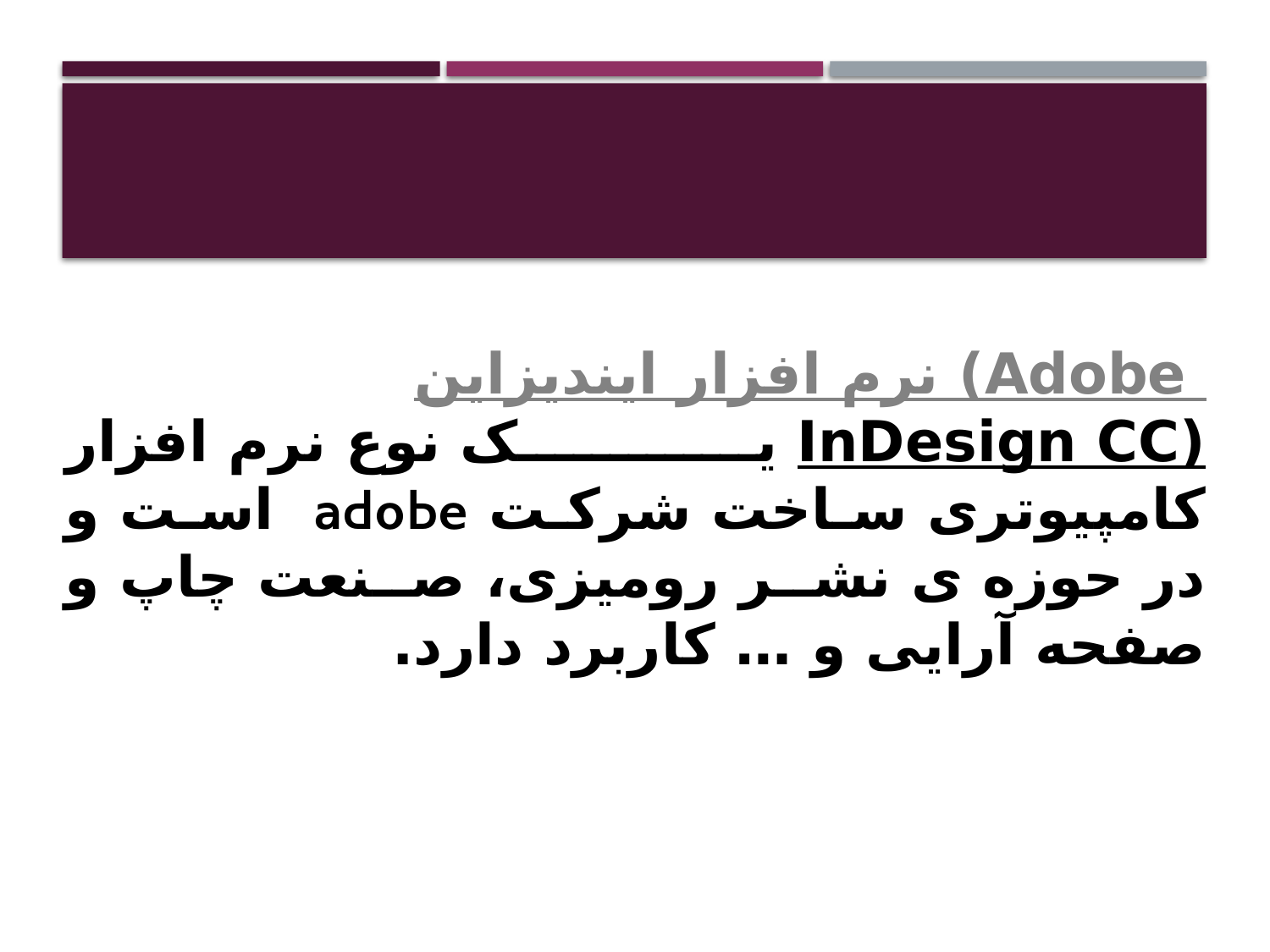

#
نرم افزار ایندیزاین (Adobe InDesign CC) یک نوع نرم افزار کامپیوتری ساخت شرکت adobe  است و در حوزه ی نشر رومیزی، صنعت چاپ و صفحه آرایی و … کاربرد دارد.